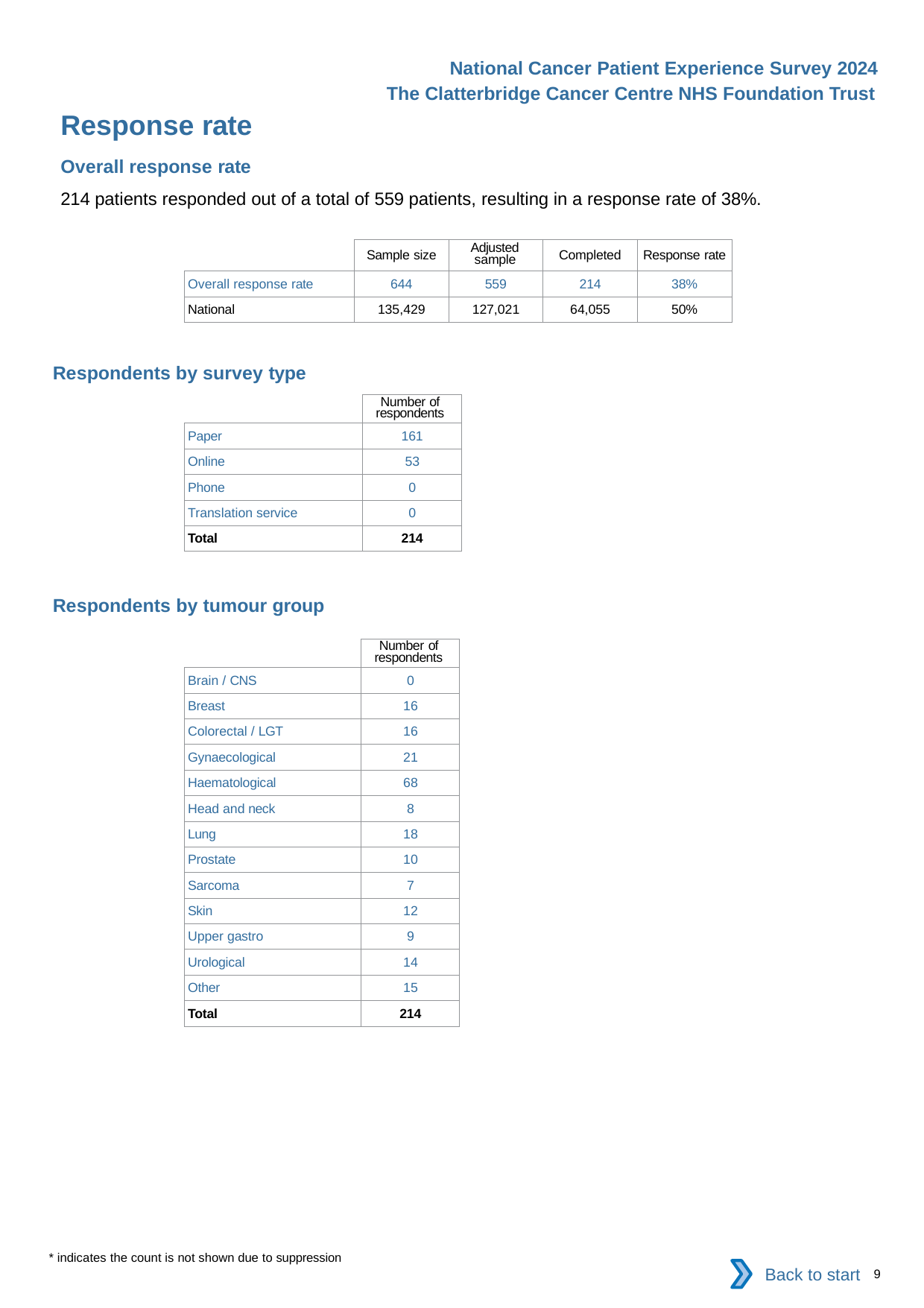

National Cancer Patient Experience Survey 2024
The Clatterbridge Cancer Centre NHS Foundation Trust
Response rate
Overall response rate
214 patients responded out of a total of 559 patients, resulting in a response rate of 38%.
|  | Sample size | Adjusted sample | Completed | Response rate |
| --- | --- | --- | --- | --- |
| Overall response rate | 644 | 559 | 214 | 38% |
| National | 135,429 | 127,021 | 64,055 | 50% |
Respondents by survey type
|  | Number of respondents |
| --- | --- |
| Paper | 161 |
| Online | 53 |
| Phone | 0 |
| Translation service | 0 |
| Total | 214 |
Respondents by tumour group
|  | Number of respondents |
| --- | --- |
| Brain / CNS | 0 |
| Breast | 16 |
| Colorectal / LGT | 16 |
| Gynaecological | 21 |
| Haematological | 68 |
| Head and neck | 8 |
| Lung | 18 |
| Prostate | 10 |
| Sarcoma | 7 |
| Skin | 12 |
| Upper gastro | 9 |
| Urological | 14 |
| Other | 15 |
| Total | 214 |
* indicates the count is not shown due to suppression
Back to start

9